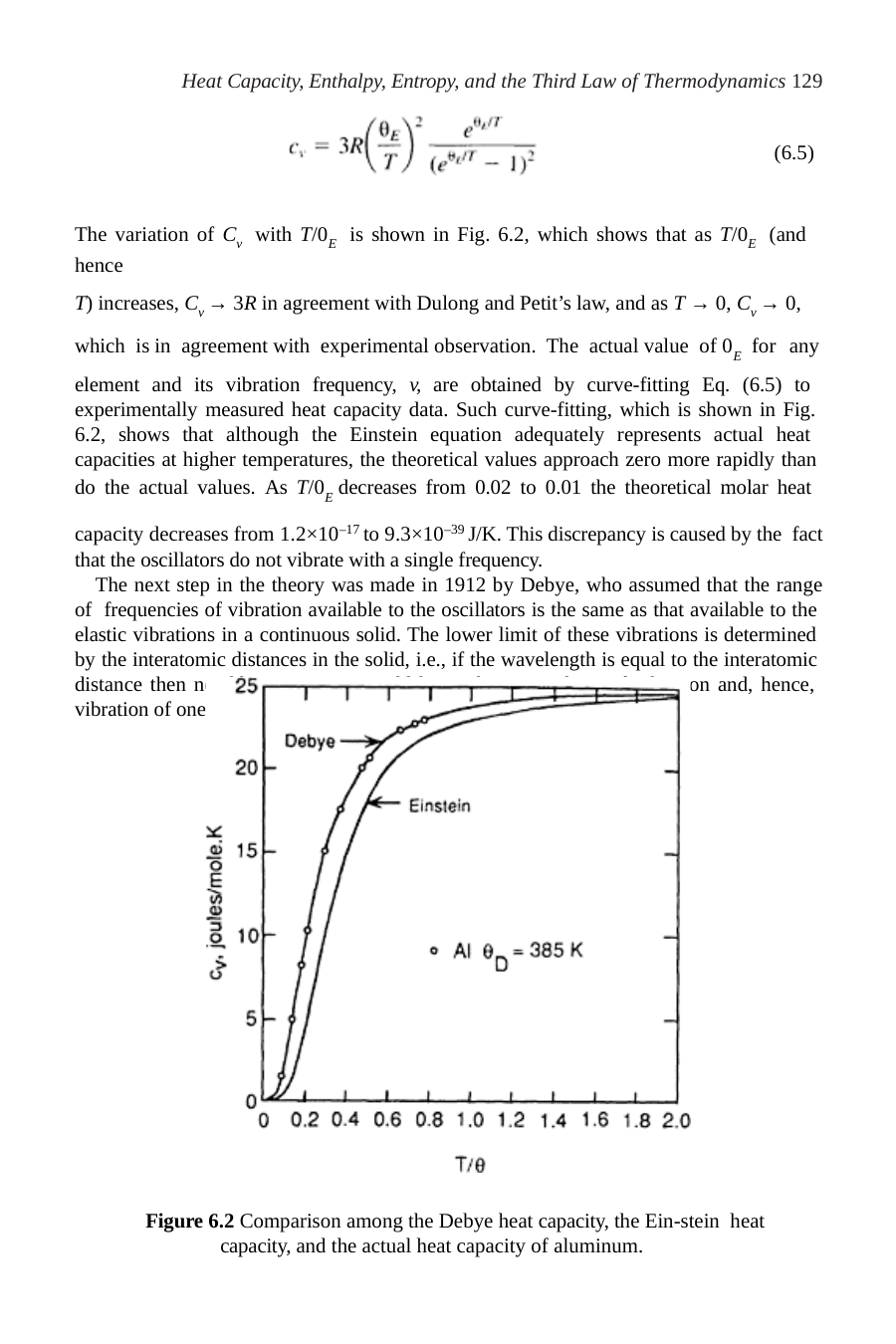

Heat Capacity, Enthalpy, Entropy, and the Third Law of Thermodynamics 129

(6.5)

The variation of Cv  with T/0E  is shown in Fig. 6.2, which shows that as T/0E (and  hence
T) increases, Cv → 3R in agreement with Dulong and Petit’s law, and as T → 0, Cv → 0,  which  is in  agreement with  experimental observation.  The  actual value  of 0E  for  any
element and its vibration frequency, v, are obtained by curve-fitting Eq. (6.5) to  experimentally measured heat capacity data. Such curve-fitting, which is shown in Fig.  6.2, shows that although the Einstein equation adequately represents actual heat  capacities at higher temperatures, the theoretical values approach zero more rapidly than  do the actual values. As T/0E decreases from 0.02 to 0.01 the theoretical molar heat
capacity decreases from 1.2×10–17 to 9.3×10–39 J/K. This discrepancy is caused by the  fact that the oscillators do not vibrate with a single frequency.
The next step in the theory was made in 1912 by Debye, who assumed that the range of  frequencies of vibration available to the oscillators is the same as that available to the  elastic vibrations in a continuous solid. The lower limit of these vibrations is determined  by the interatomic distances in the solid, i.e., if the wavelength is equal to the interatomic  distance then neighboring atoms would be in the same phase of vibration and, hence,  vibration of one atom with respect to another would not occur.

Figure 6.2 Comparison among the Debye heat capacity, the Ein-stein  heat capacity, and the actual heat capacity of aluminum.